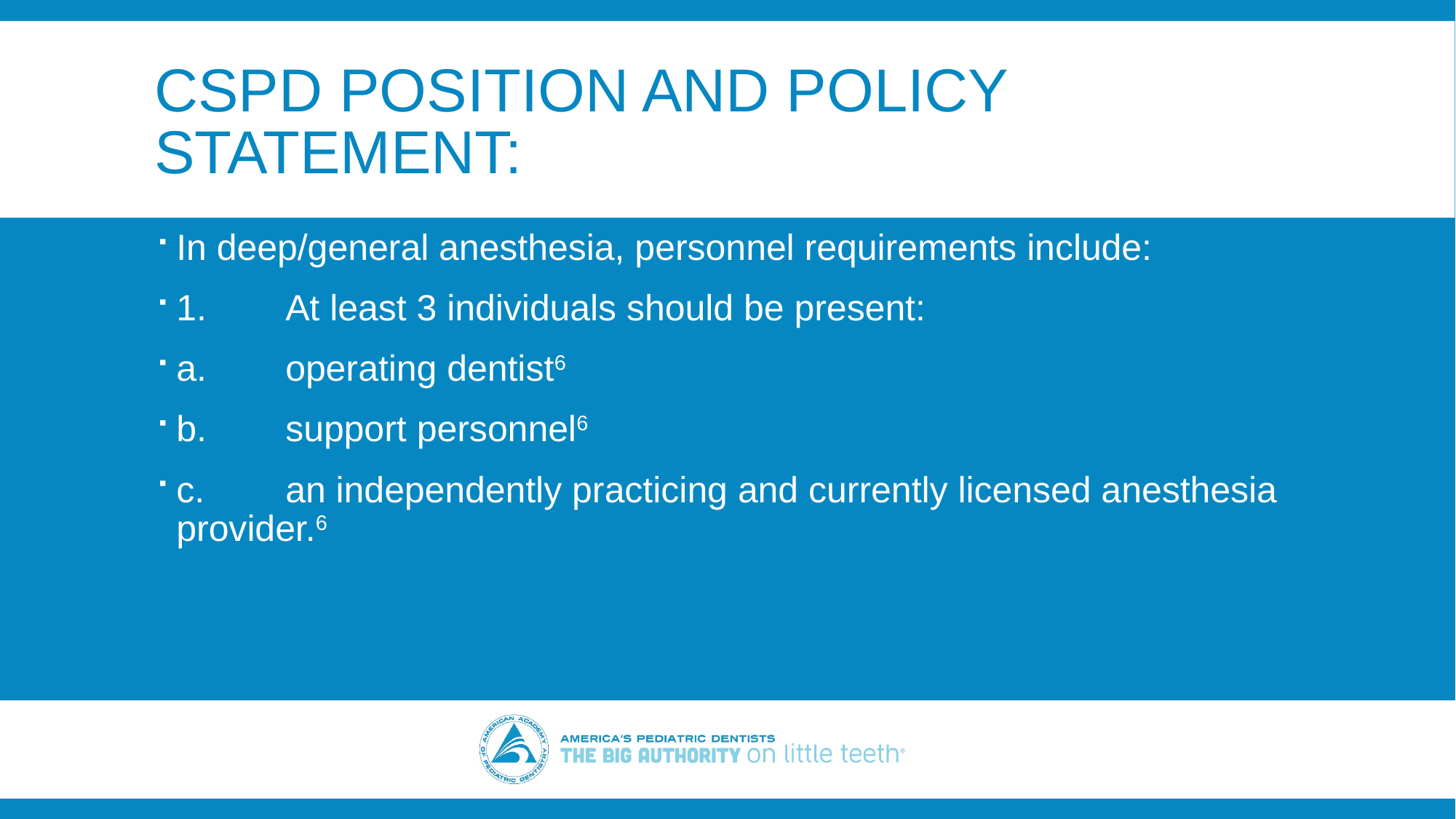

# CSPD Position and Policy Statement:
In deep/general anesthesia, personnel requirements include:
1.	At least 3 individuals should be present:
a.	operating dentist6
b.	support personnel6
c.	an independently practicing and currently licensed anesthesia provider.6